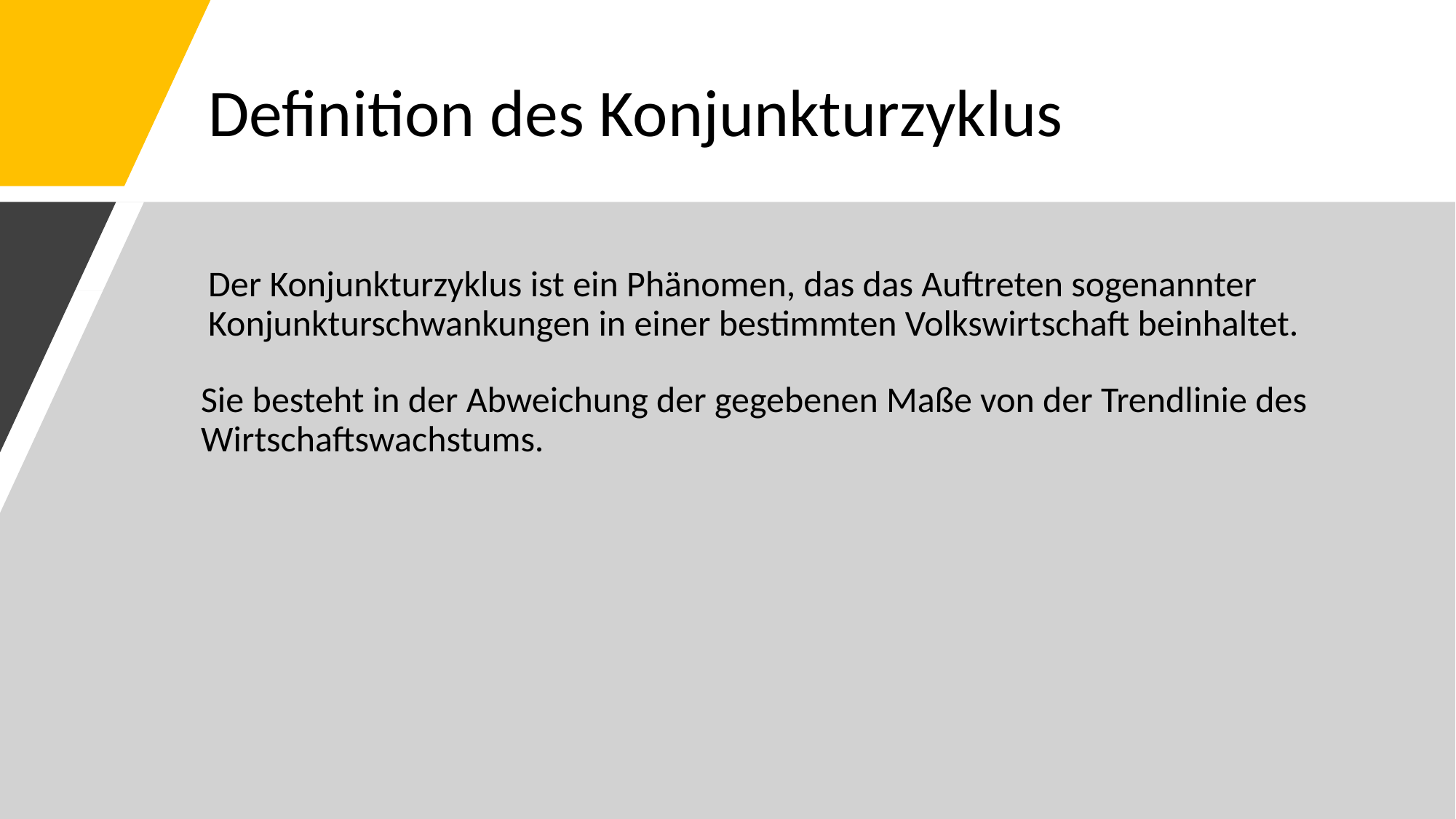

# Definition des Konjunkturzyklus

Der Konjunkturzyklus ist ein Phänomen, das das Auftreten sogenannter Konjunkturschwankungen in einer bestimmten Volkswirtschaft beinhaltet.

Sie besteht in der Abweichung der gegebenen Maße von der Trendlinie des Wirtschaftswachstums.